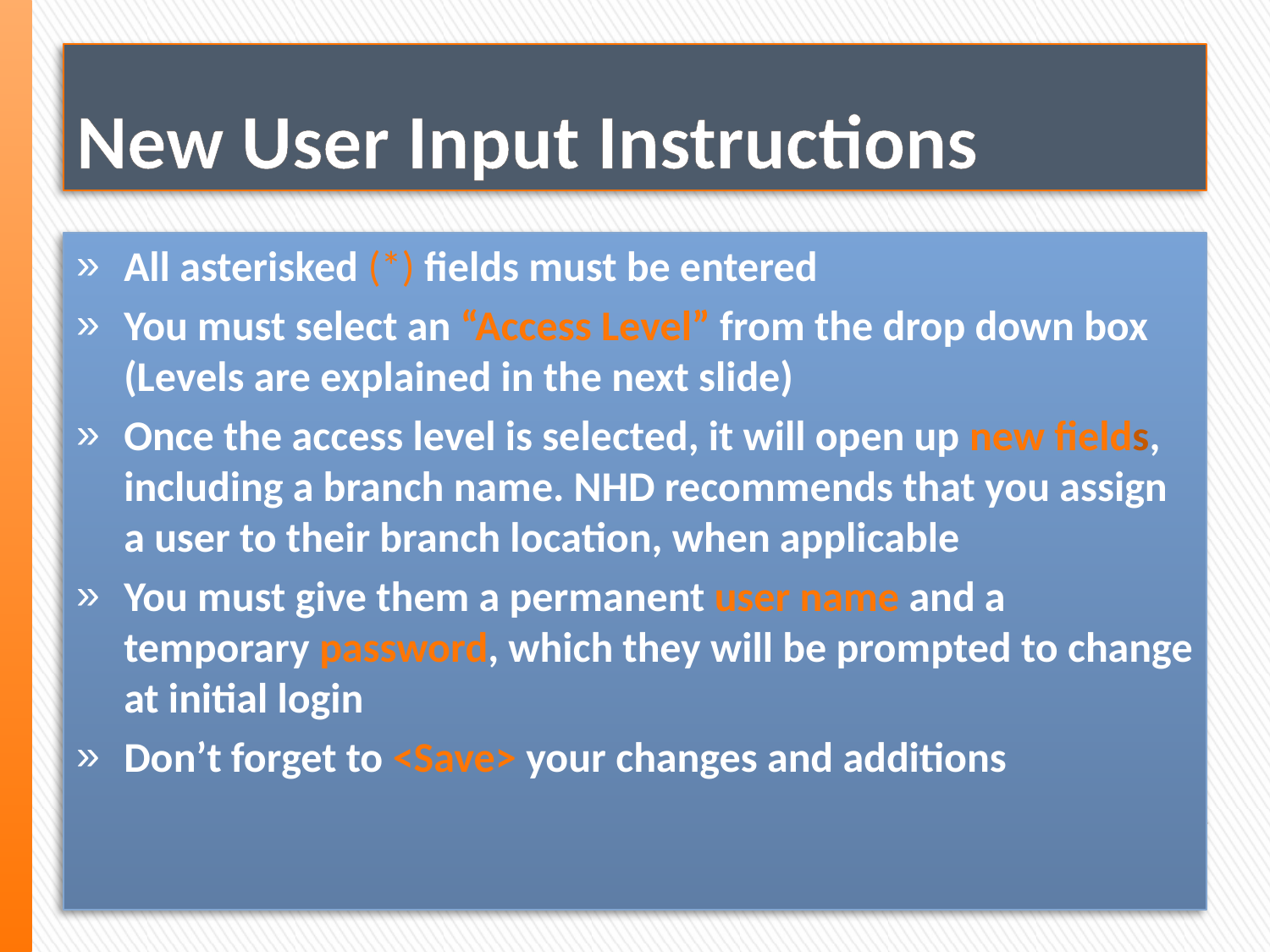

# New User Input Instructions
All asterisked (*) fields must be entered
You must select an “Access Level” from the drop down box (Levels are explained in the next slide)
Once the access level is selected, it will open up new fields, including a branch name. NHD recommends that you assign a user to their branch location, when applicable
You must give them a permanent user name and a temporary password, which they will be prompted to change at initial login
Don’t forget to <Save> your changes and additions